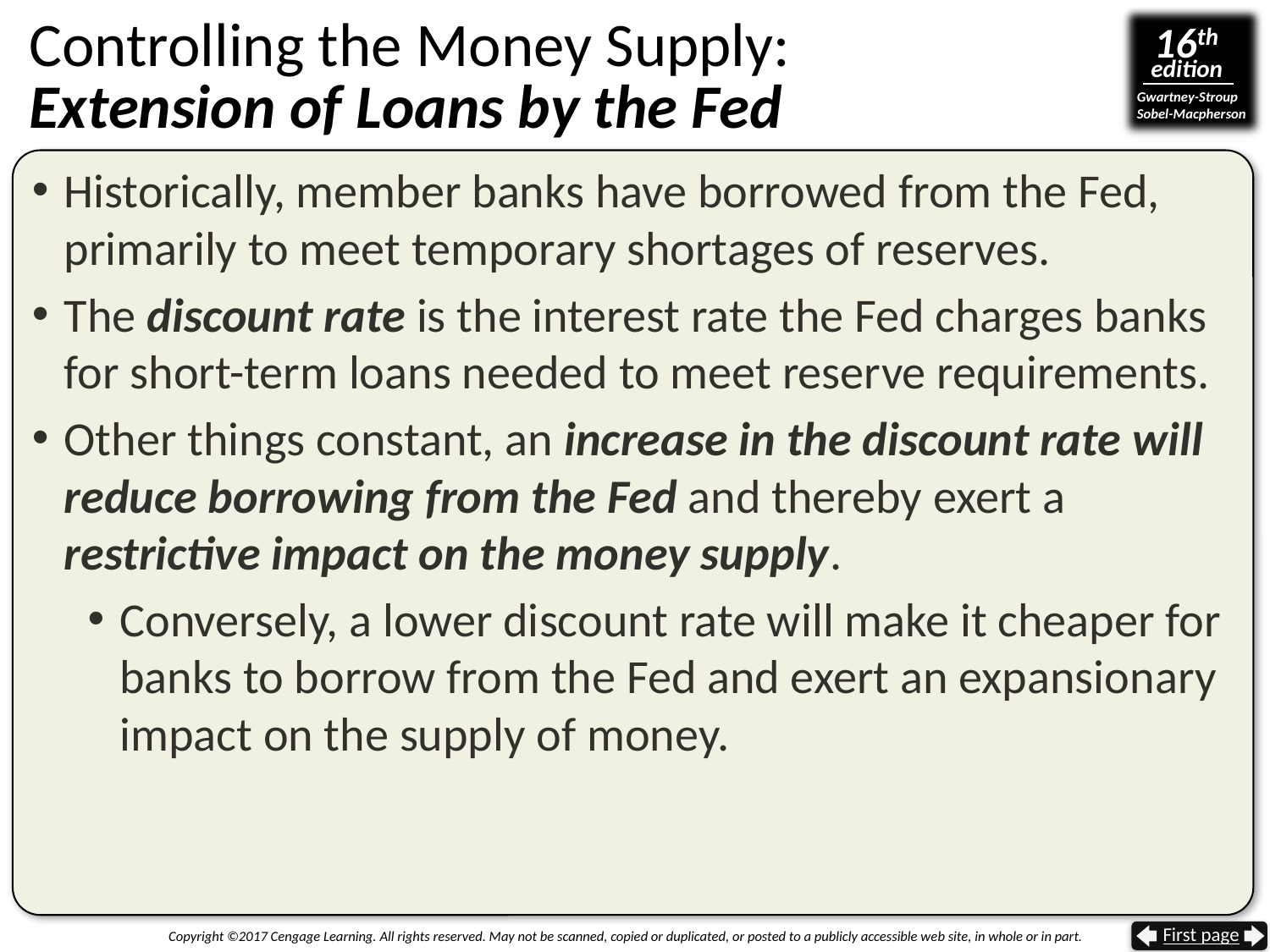

# Controlling the Money Supply: Extension of Loans by the Fed
Historically, member banks have borrowed from the Fed, primarily to meet temporary shortages of reserves.
The discount rate is the interest rate the Fed charges banks for short-term loans needed to meet reserve requirements.
Other things constant, an increase in the discount rate will reduce borrowing from the Fed and thereby exert a restrictive impact on the money supply.
Conversely, a lower discount rate will make it cheaper for banks to borrow from the Fed and exert an expansionary impact on the supply of money.